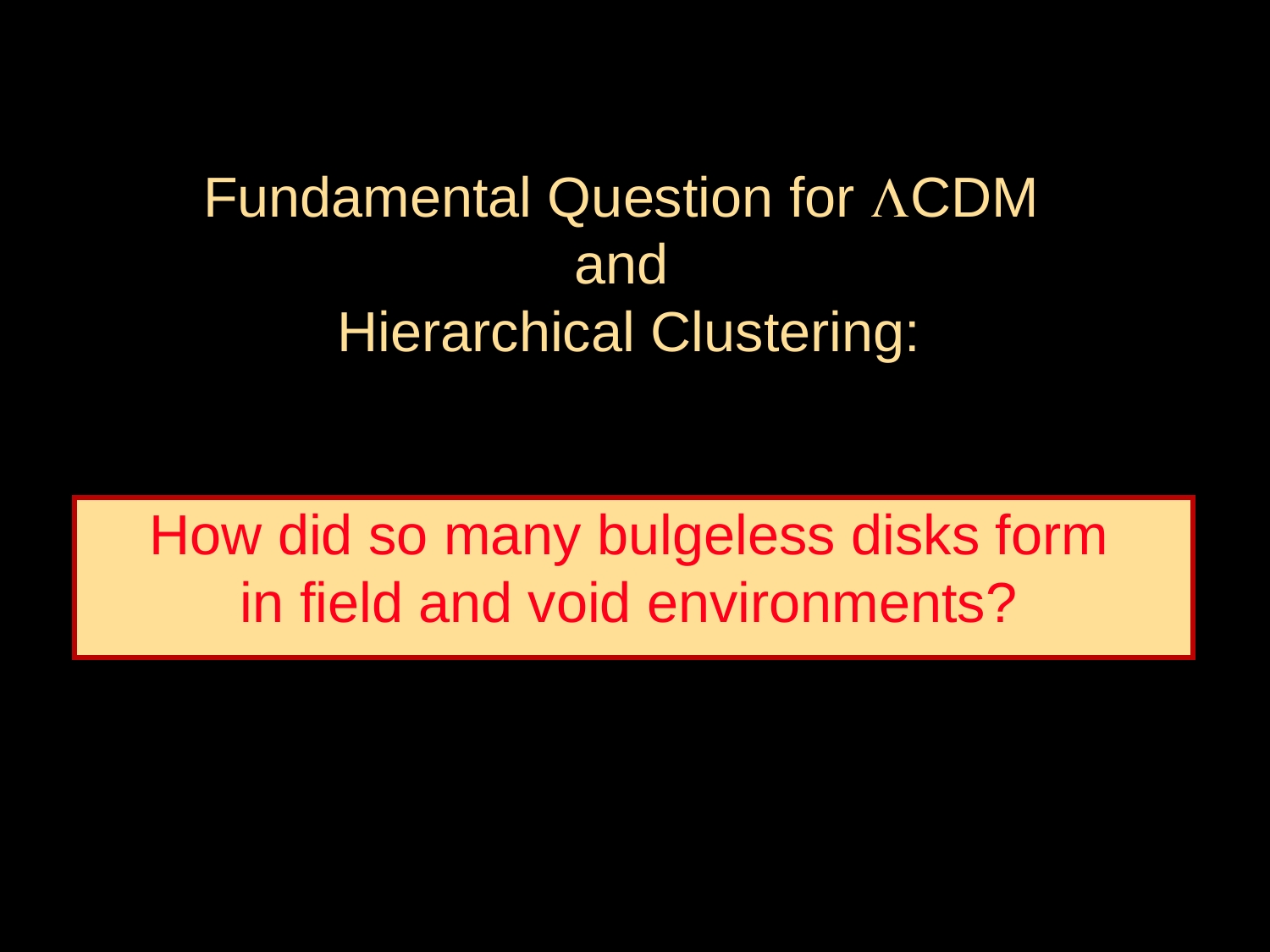

Fundamental Question for ΛCDM
and
Hierarchical Clustering:
How did so many bulgeless disks form
in field and void environments?